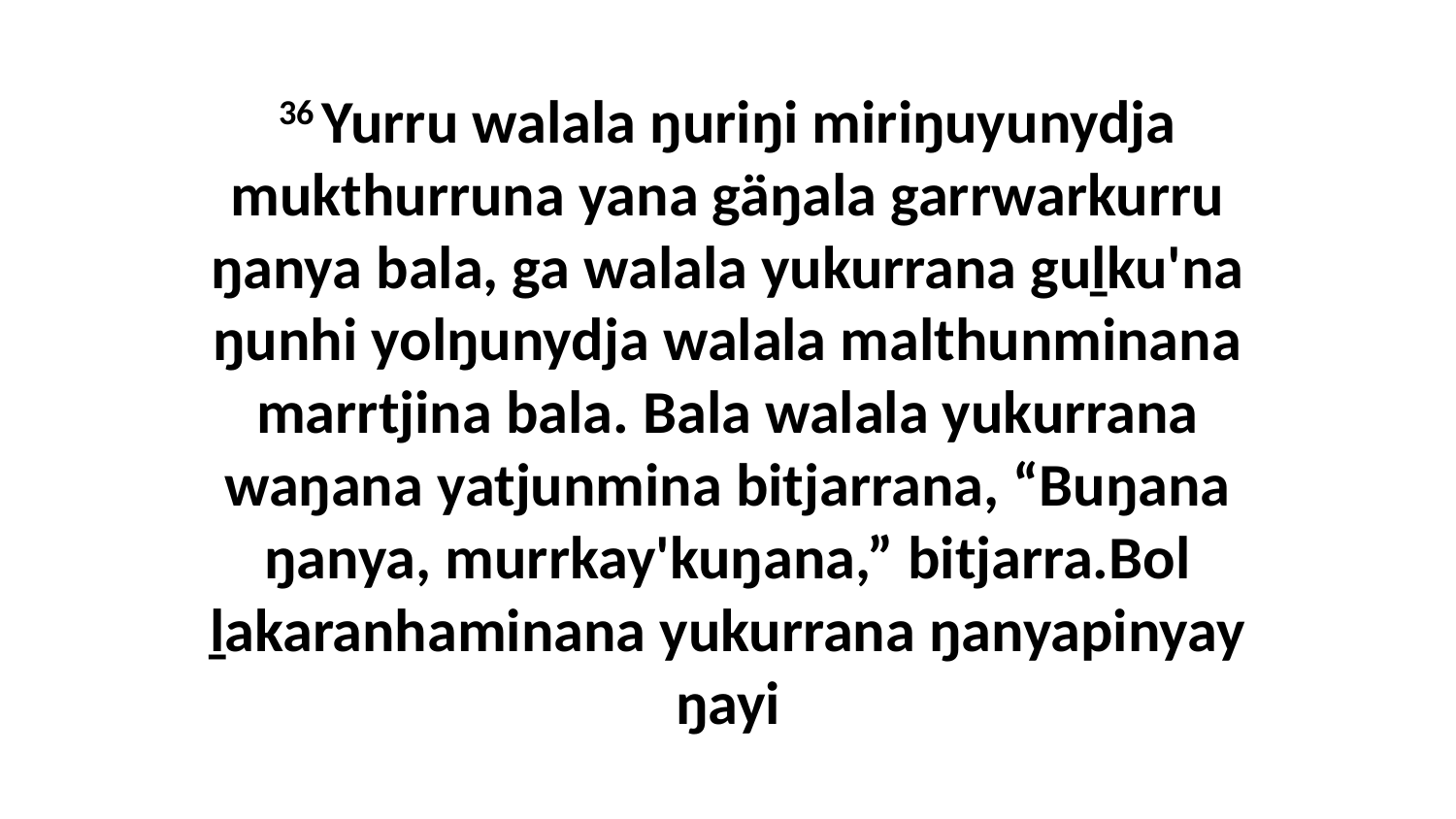

36 Yurru walala ŋuriŋi miriŋuyunydja mukthurruna yana gäŋala garrwarkurru ŋanya bala, ga walala yukurrana guḻku'na ŋunhi yolŋunydja walala malthunminana marrtjina bala. Bala walala yukurrana waŋana yatjunmina bitjarrana, “Buŋana ŋanya, murrkay'kuŋana,” bitjarra.Bol ḻakaranhaminana yukurrana ŋanyapinyay ŋayi